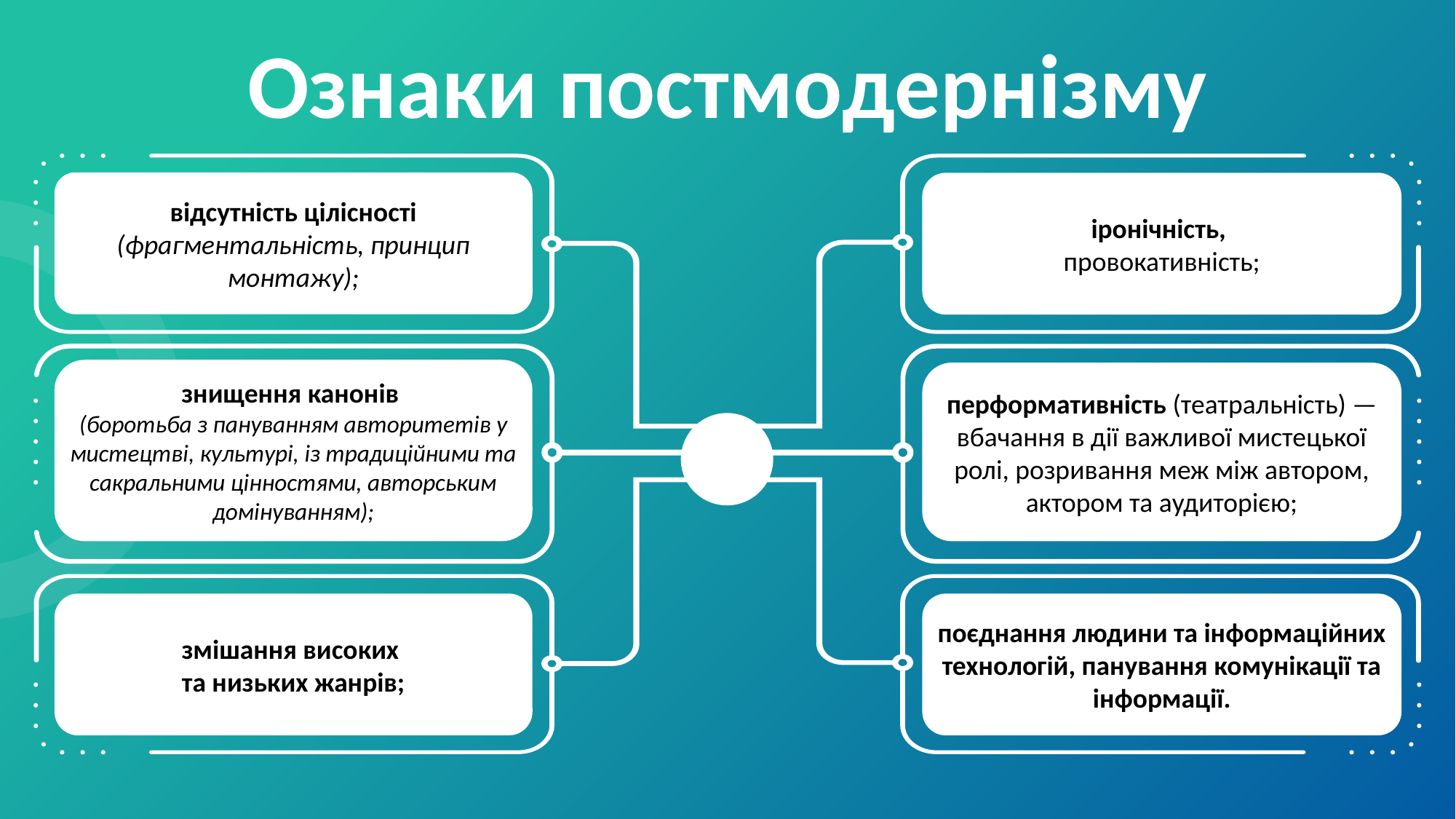

Ознаки постмодернізму

відсутність цілісності (фрагментальність, принцип монтажу);
іронічність,
провокативність;

знищення канонів
(боротьба з пануванням авторитетів у мистецтві, культурі, із традиційними та сакральними цінностями, авторським домінуванням);
перформативність (театральність) — вбачання в дії важливої мистецької ролі, розривання меж між автором, актором та аудиторією;

змішання високих
та низьких жанрів;
поєднання людини та інформаційних технологій, панування комунікації та інформації.